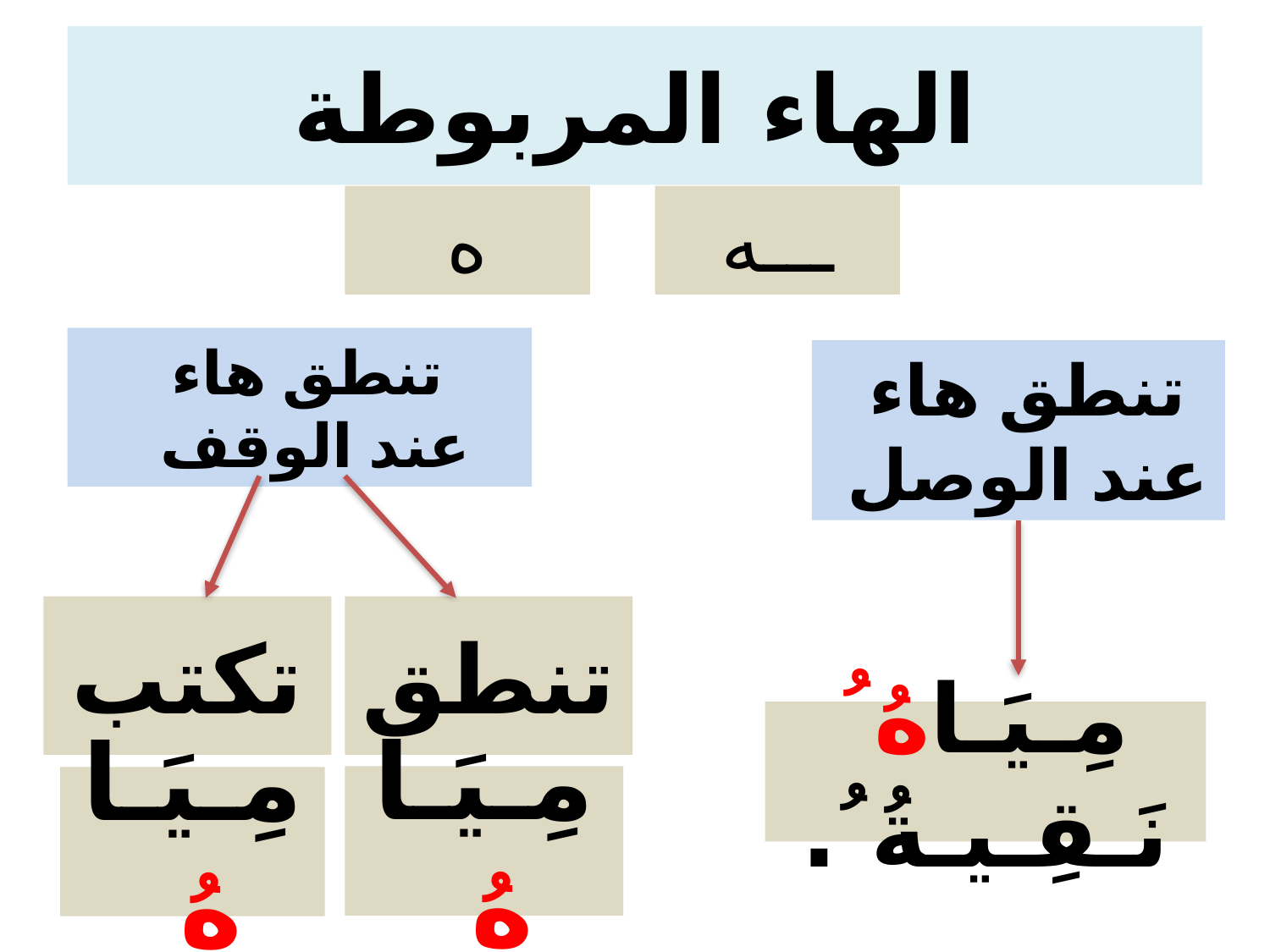

# الهاء المربوطة
ه
ـــه
تنطق هاء
عند الوقف
تنطق هاء
عند الوصل
تكتب
تنطق
مِـيَـاهُ ُ نَـقِـيـةُ ُ.
مِـيَـاهُ
مِـيَـاهُ